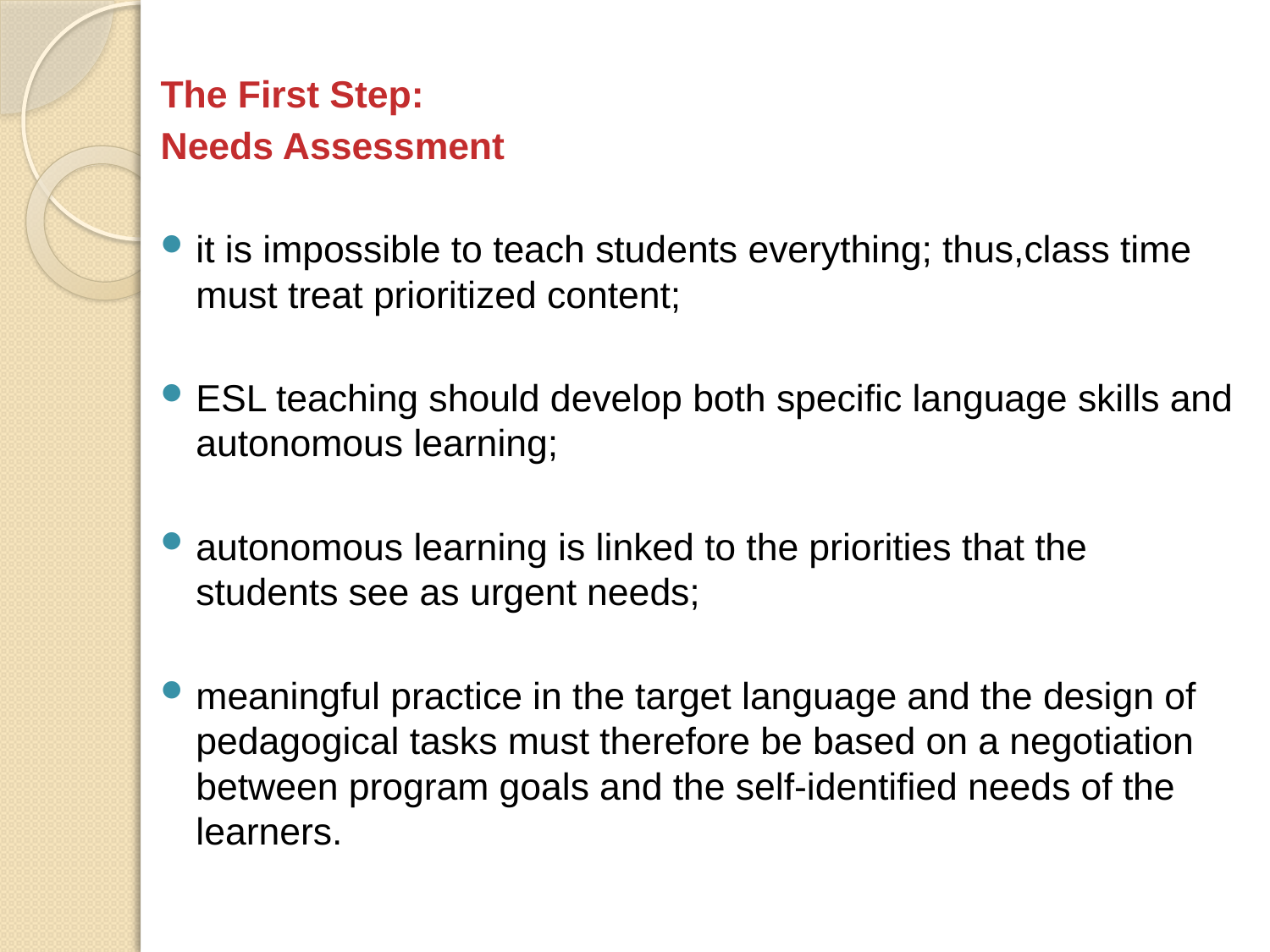

The First Step:
Needs Assessment

it is impossible to teach students everything; thus,class time must treat prioritized content;

ESL teaching should develop both specific language skills and autonomous learning;

autonomous learning is linked to the priorities that the students see as urgent needs;

meaningful practice in the target language and the design of pedagogical tasks must therefore be based on a negotiation between program goals and the self-identified needs of the learners.